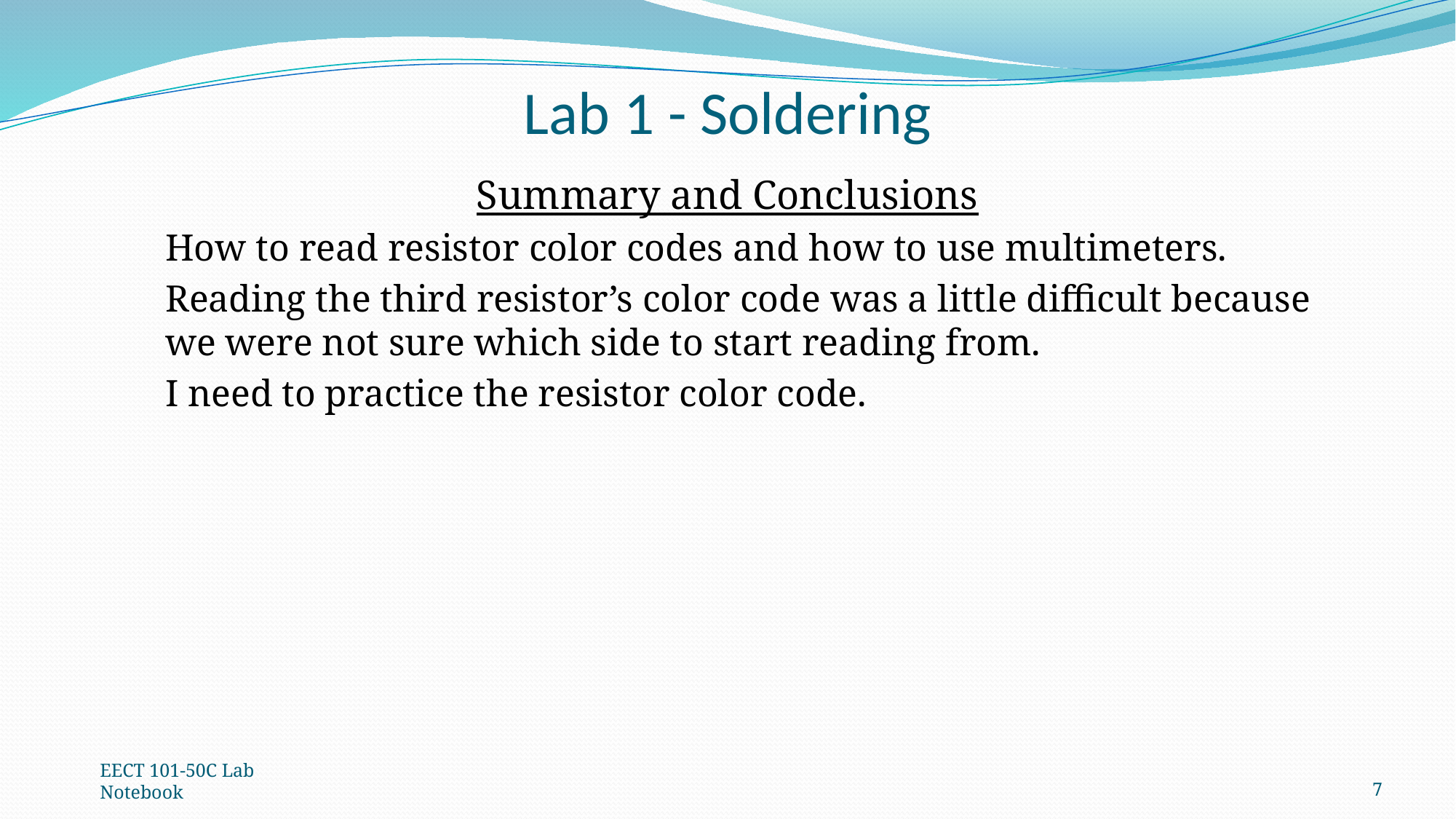

# Lab 1 - Soldering
Summary and Conclusions
How to read resistor color codes and how to use multimeters.
Reading the third resistor’s color code was a little difficult because we were not sure which side to start reading from.
I need to practice the resistor color code.
EECT 101-50C Lab Notebook
7